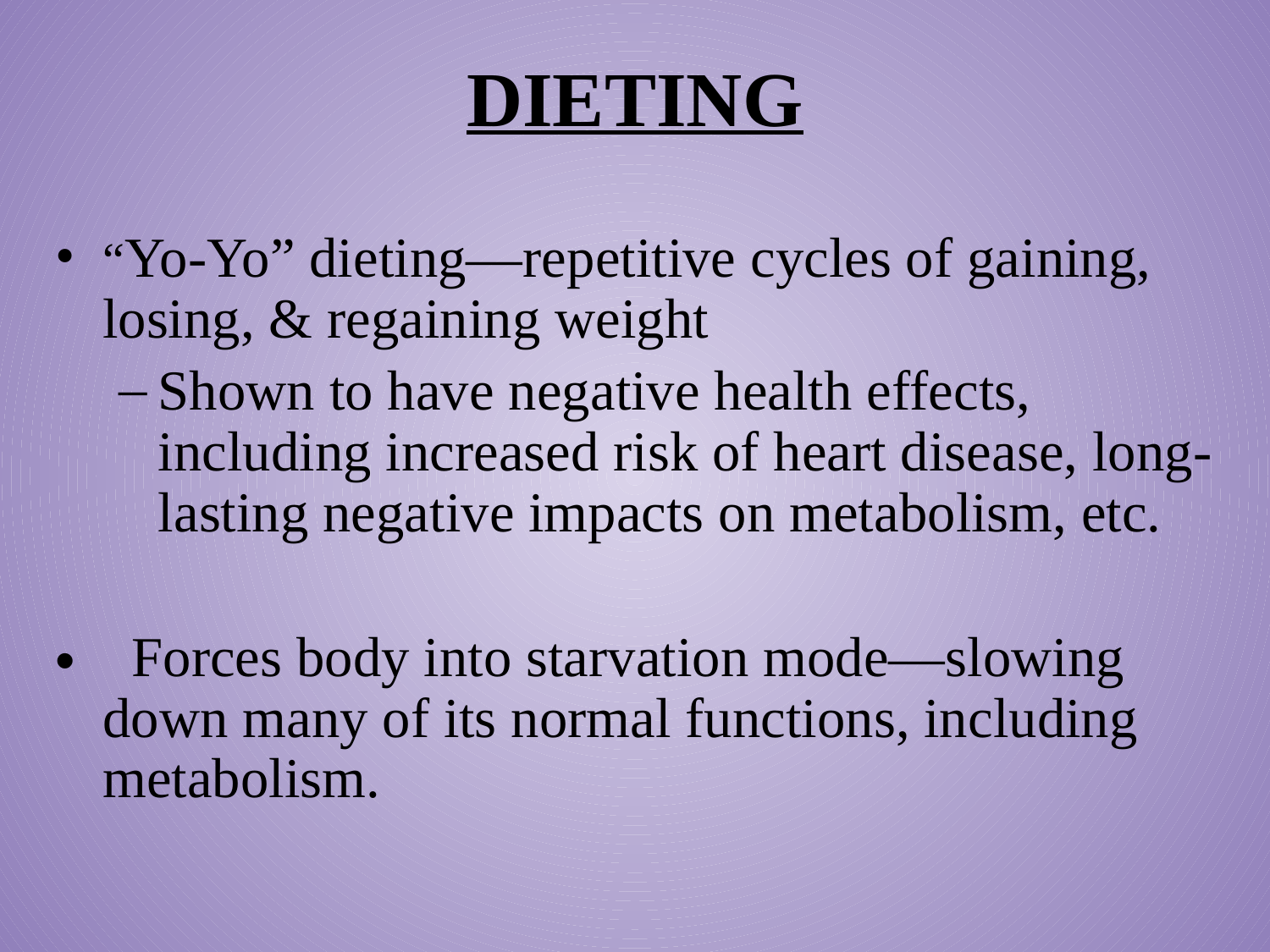

# DIETING
“Yo-Yo” dieting—repetitive cycles of gaining, losing, & regaining weight
Shown to have negative health effects, including increased risk of heart disease, long-lasting negative impacts on metabolism, etc.

  Forces body into starvation mode—slowing down many of its normal functions, including metabolism.